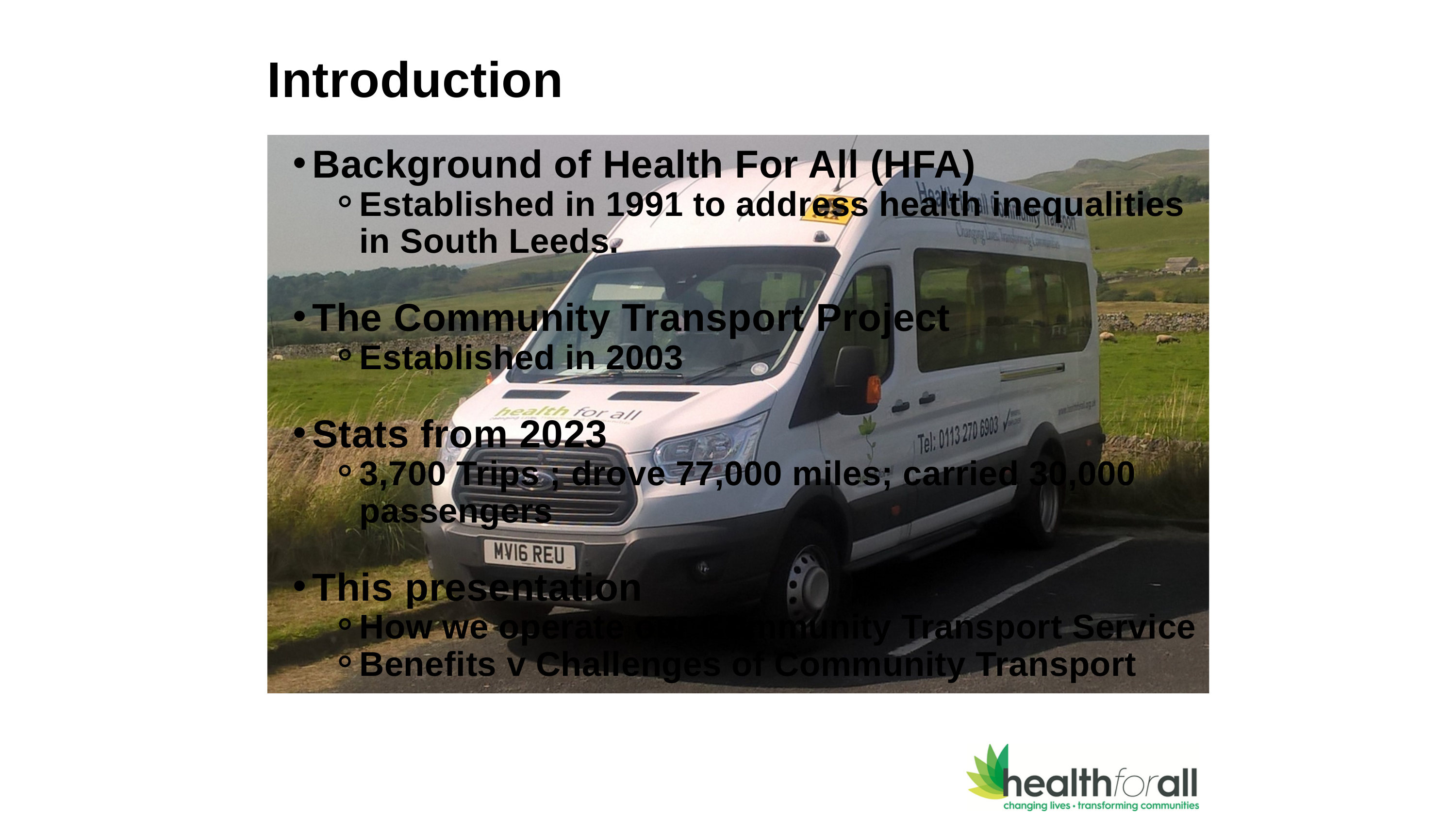

Introduction

Background of Health For All (HFA)
Established in 1991 to address health inequalities in South Leeds.

The Community Transport Project
Established in 2003

Stats from 2023
3,700 Trips ; drove 77,000 miles; carried 30,000 passengers

This presentation
How we operate our Community Transport Service
Benefits v Challenges of Community Transport